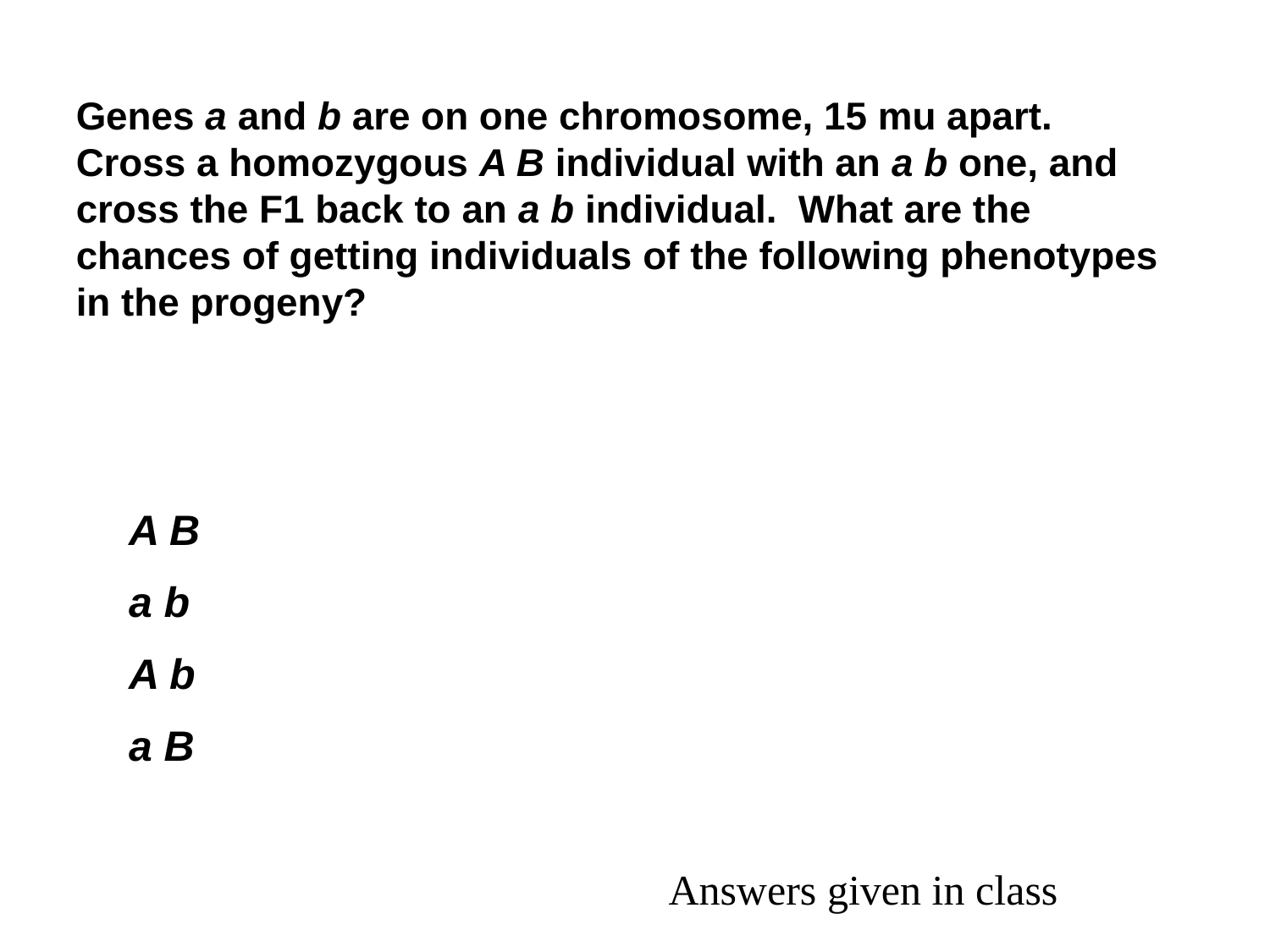

Genes a and b are on one chromosome, 15 mu apart.  Cross a homozygous A B individual with an a b one, and cross the F1 back to an a b individual.  What are the chances of getting individuals of the following phenotypes in the progeny?
A B
a b
A b
a B
Answers given in class